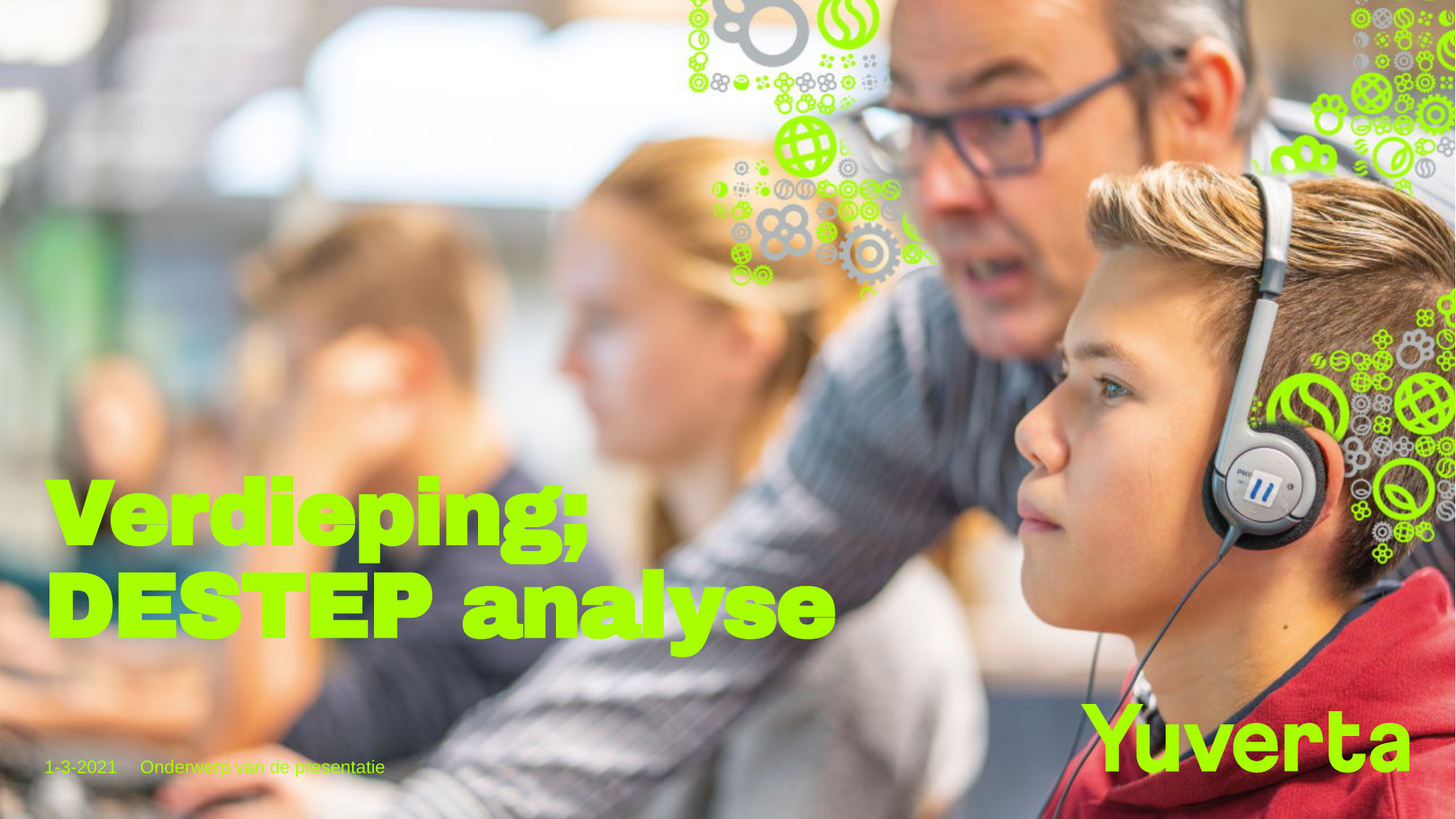

# Verdieping; DESTEP analyse
1-3-2021
Onderwerp van de presentatie
1